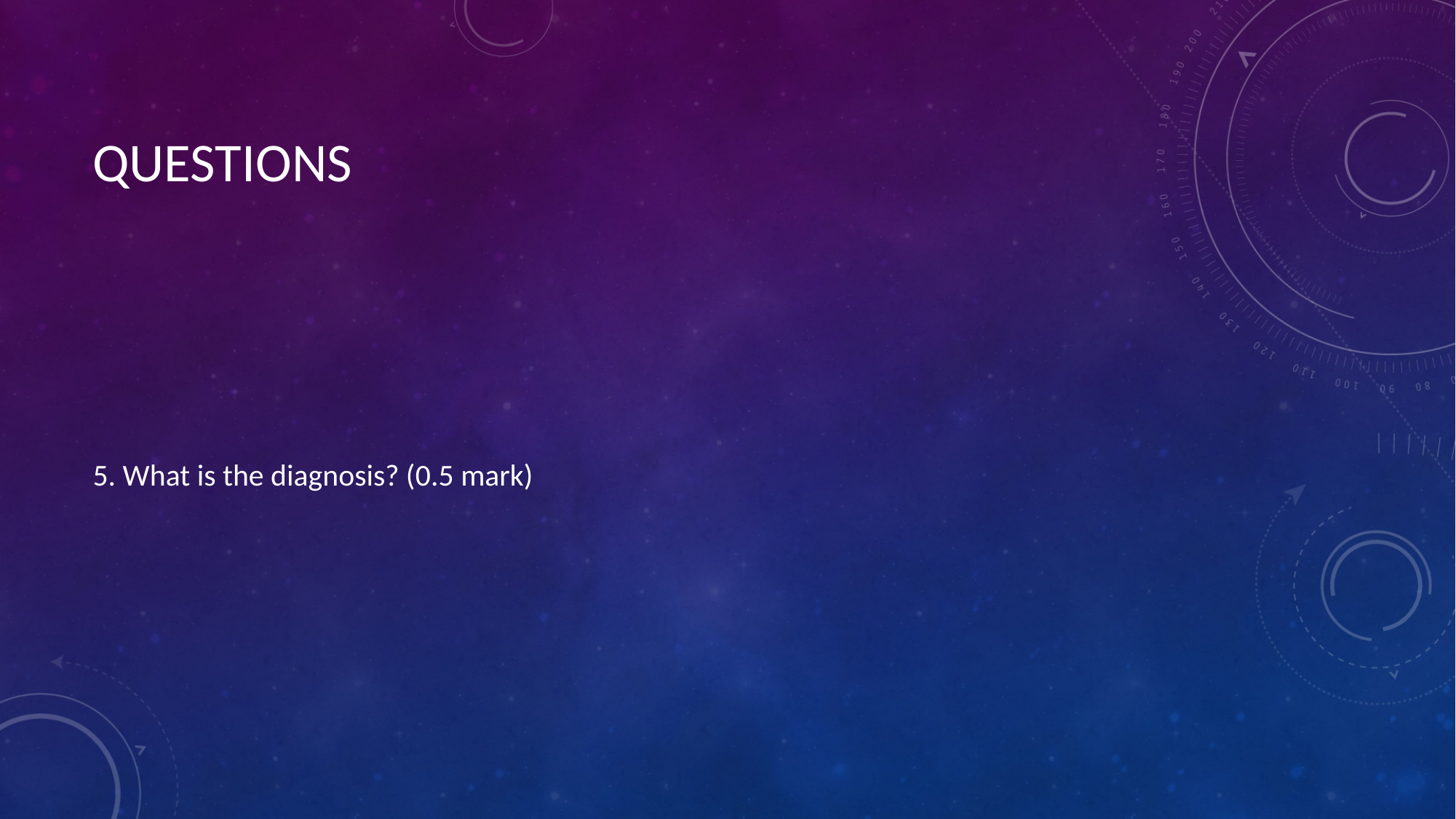

# QUESTIONS
5. What is the diagnosis? (0.5 mark)